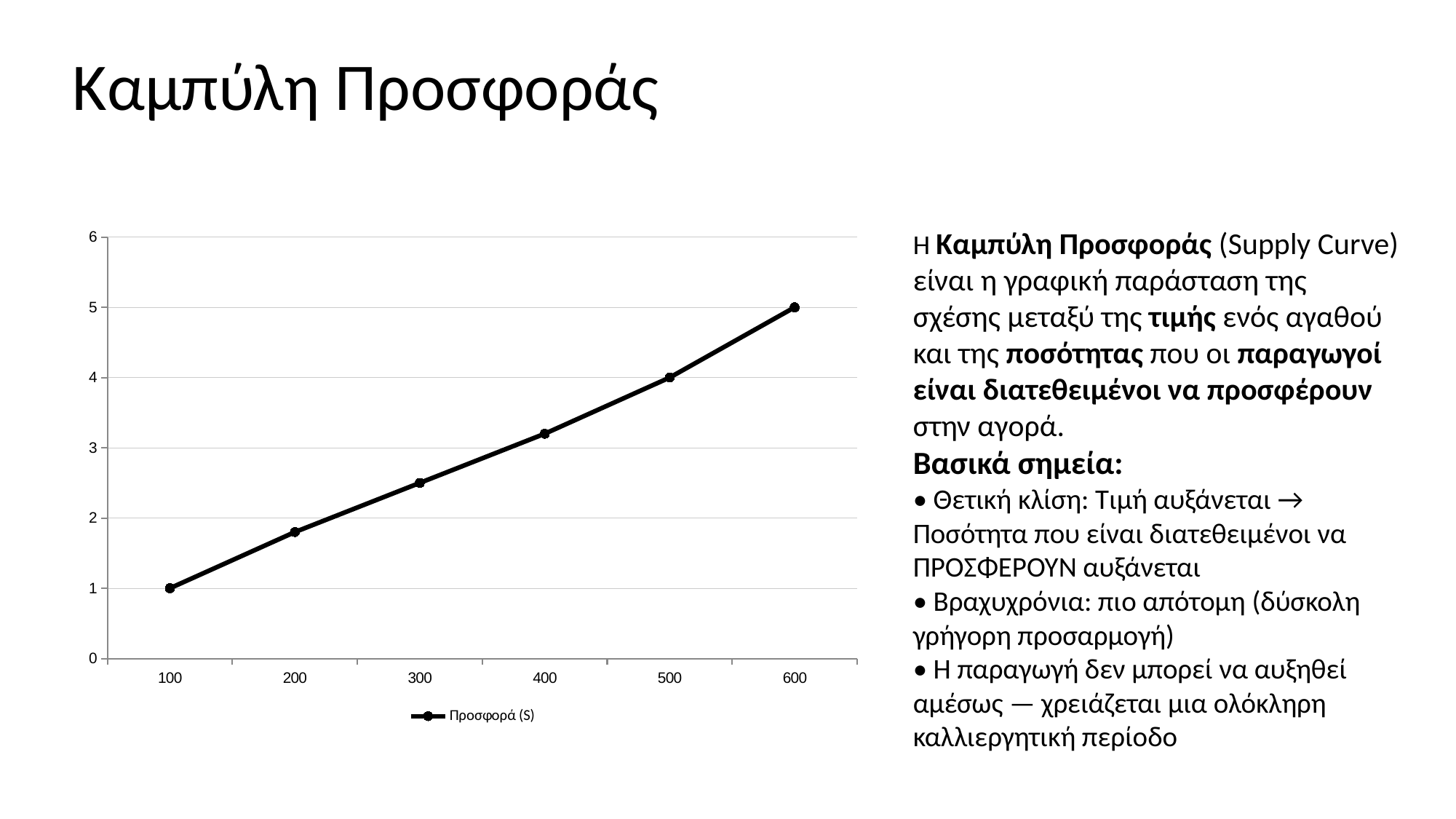

Καμπύλη Προσφοράς

### Chart

| Category | Προσφορά (S) |
|---|---|
| 100 | 1.0 |
| 200 | 1.8 |
| 300 | 2.5 |
| 400 | 3.2 |
| 500 | 4.0 |
| 600 | 5.0 |
Η Καμπύλη Προσφοράς (Supply Curve) είναι η γραφική παράσταση της σχέσης μεταξύ της τιμής ενός αγαθού και της ποσότητας που οι παραγωγοί είναι διατεθειμένοι να προσφέρουν στην αγορά.
Βασικά σημεία:
• Θετική κλίση: Τιμή αυξάνεται → Ποσότητα που είναι διατεθειμένοι να ΠΡΟΣΦΕΡΟΥΝ αυξάνεται
• Βραχυχρόνια: πιο απότομη (δύσκολη γρήγορη προσαρμογή)
• Η παραγωγή δεν μπορεί να αυξηθεί αμέσως — χρειάζεται μια ολόκληρη καλλιεργητική περίοδο